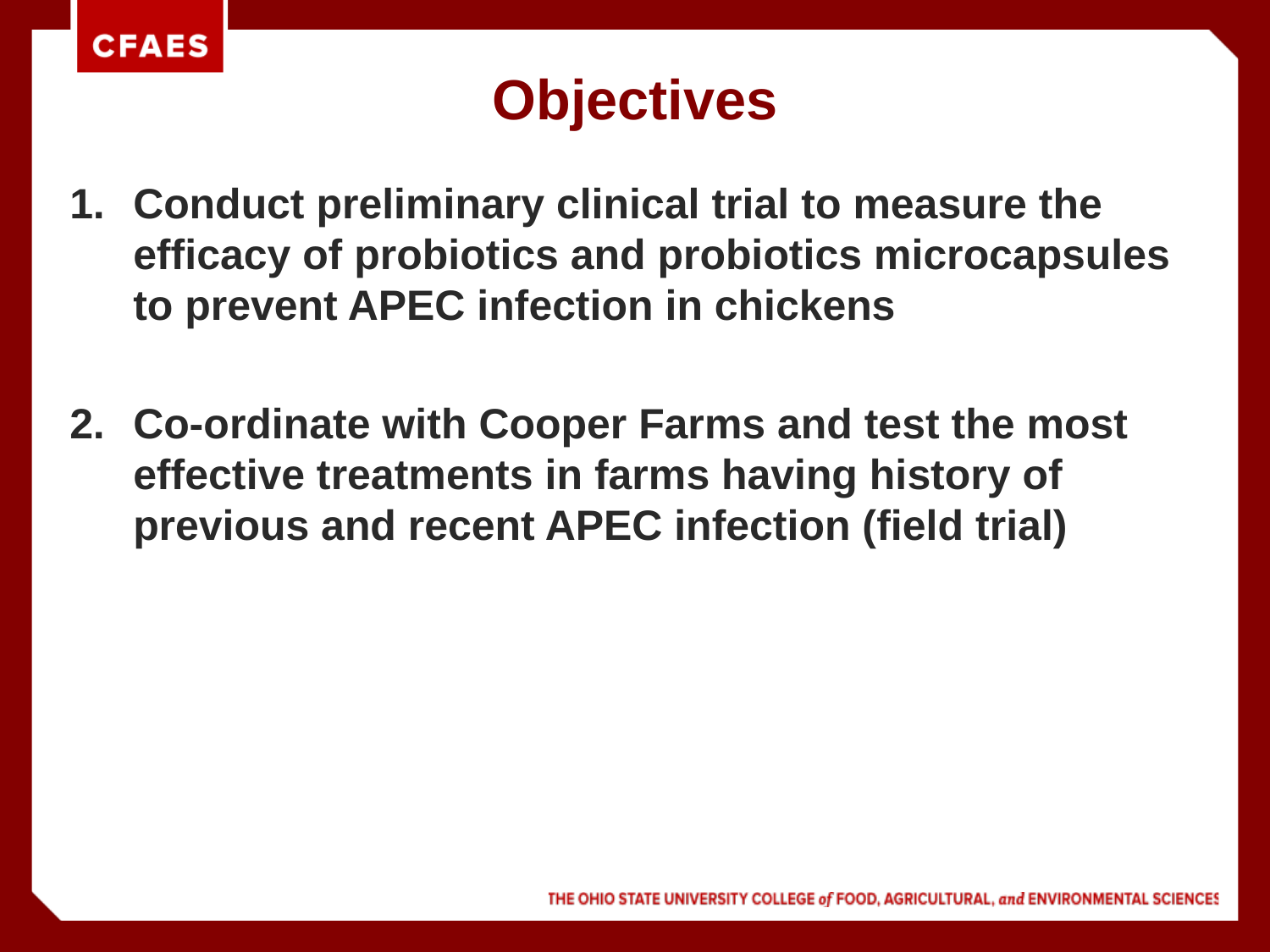

# Objectives
Conduct preliminary clinical trial to measure the efficacy of probiotics and probiotics microcapsules to prevent APEC infection in chickens

Co-ordinate with Cooper Farms and test the most effective treatments in farms having history of previous and recent APEC infection (field trial)